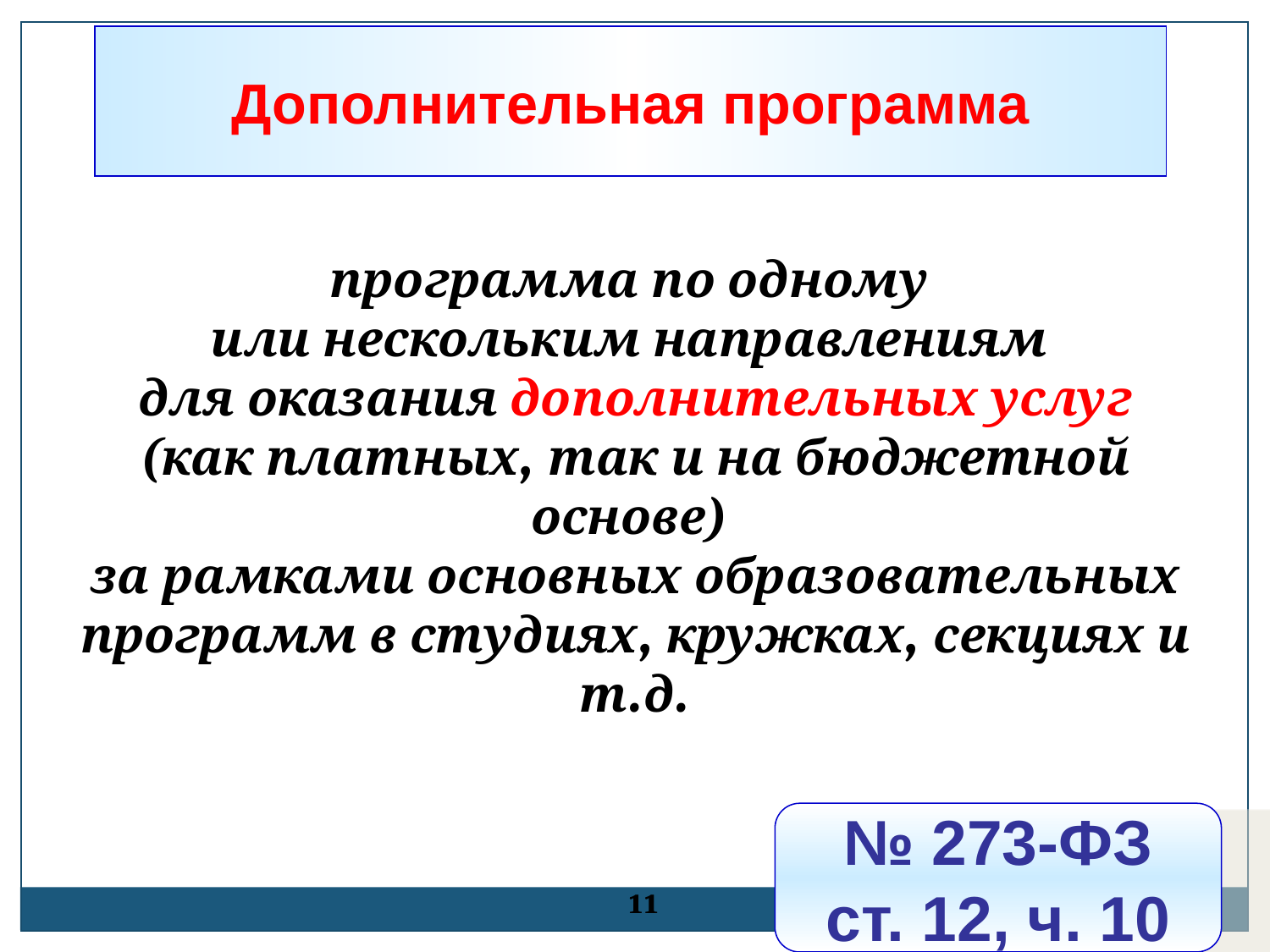

Дополнительная программа

программа по одному
или нескольким направлениям
для оказания дополнительных услуг (как платных, так и на бюджетной основе)
за рамками основных образовательных программ в студиях, кружках, секциях и т.д.

№ 273-ФЗ
ст. 12, ч. 10
11